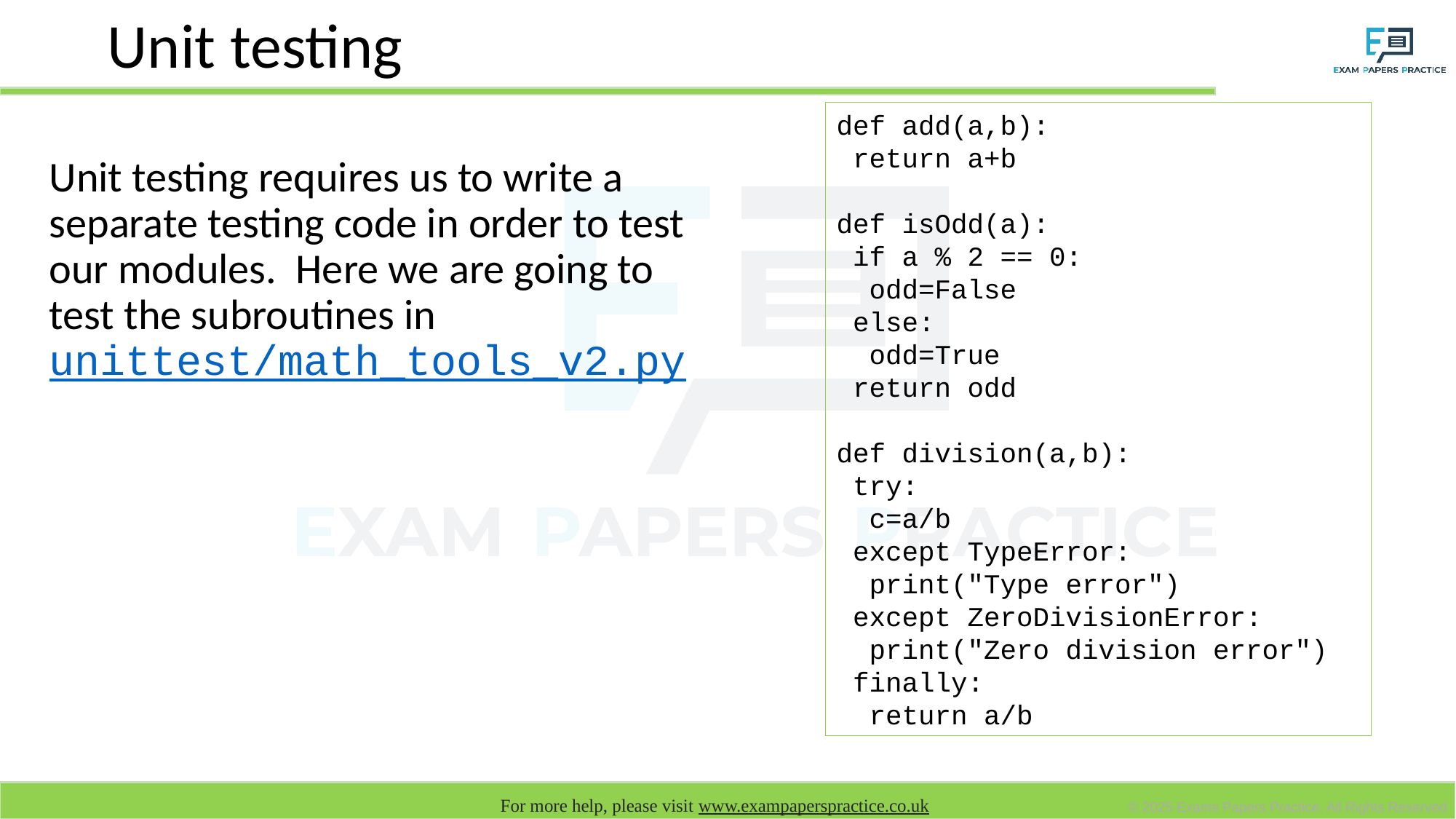

# Unit testing
def add(a,b):
 return a+b

def isOdd(a):
 if a % 2 == 0:
  odd=False
 else:
  odd=True
 return odd

def division(a,b):
 try:
  c=a/b
 except TypeError:
  print("Type error")
 except ZeroDivisionError:
  print("Zero division error")
 finally:
  return a/b
Unit testing requires us to write a separate testing code in order to test our modules.  Here we are going to test the subroutines in unittest/math_tools_v2.py